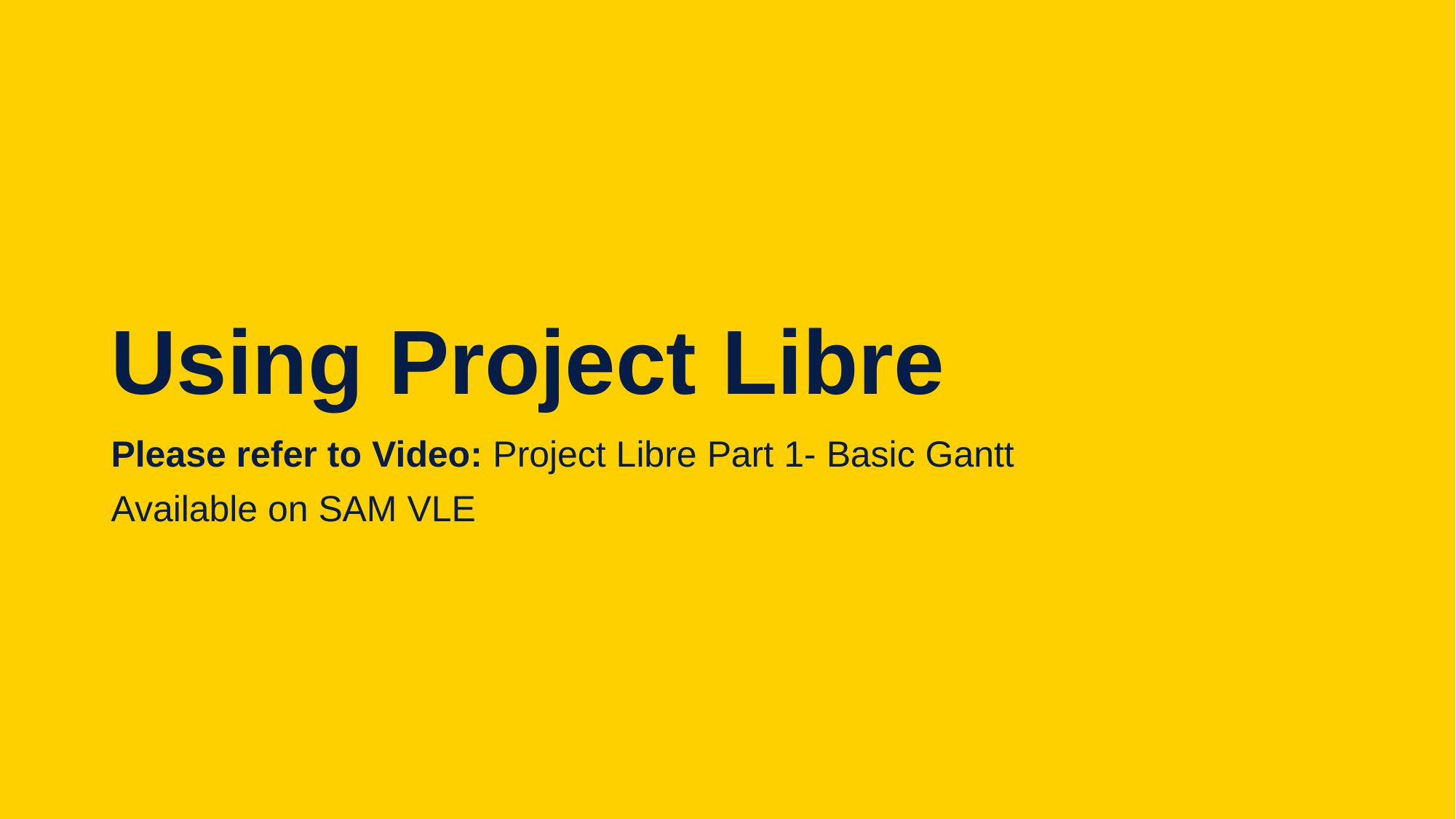

# Using Project Libre
Please refer to Video: Project Libre Part 1- Basic Gantt
Available on SAM VLE